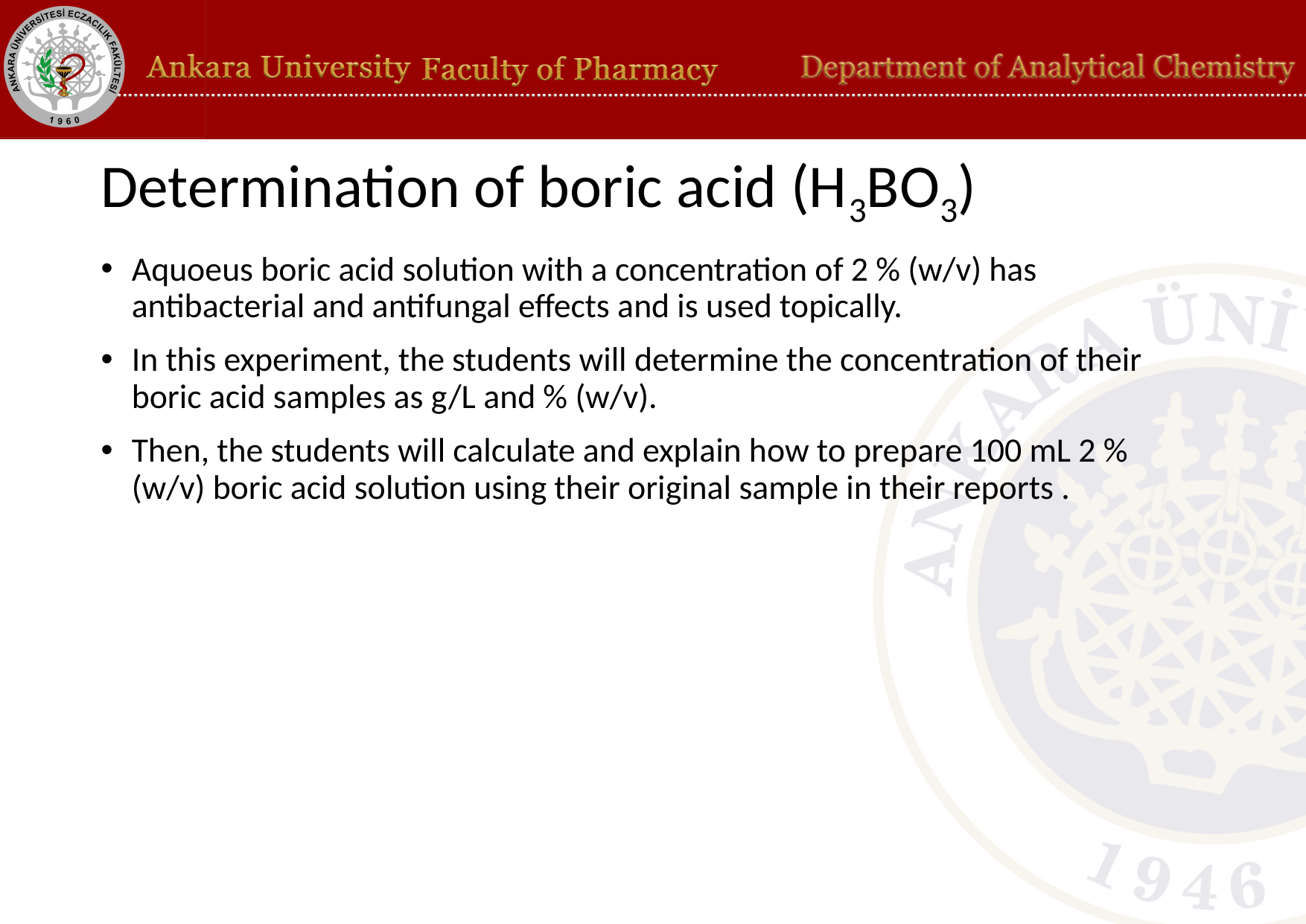

# Determination of boric acid (H3BO3)
Aquoeus boric acid solution with a concentration of 2 % (w/v) has antibacterial and antifungal effects and is used topically.
In this experiment, the students will determine the concentration of their boric acid samples as g/L and % (w/v).
Then, the students will calculate and explain how to prepare 100 mL 2 % (w/v) boric acid solution using their original sample in their reports .